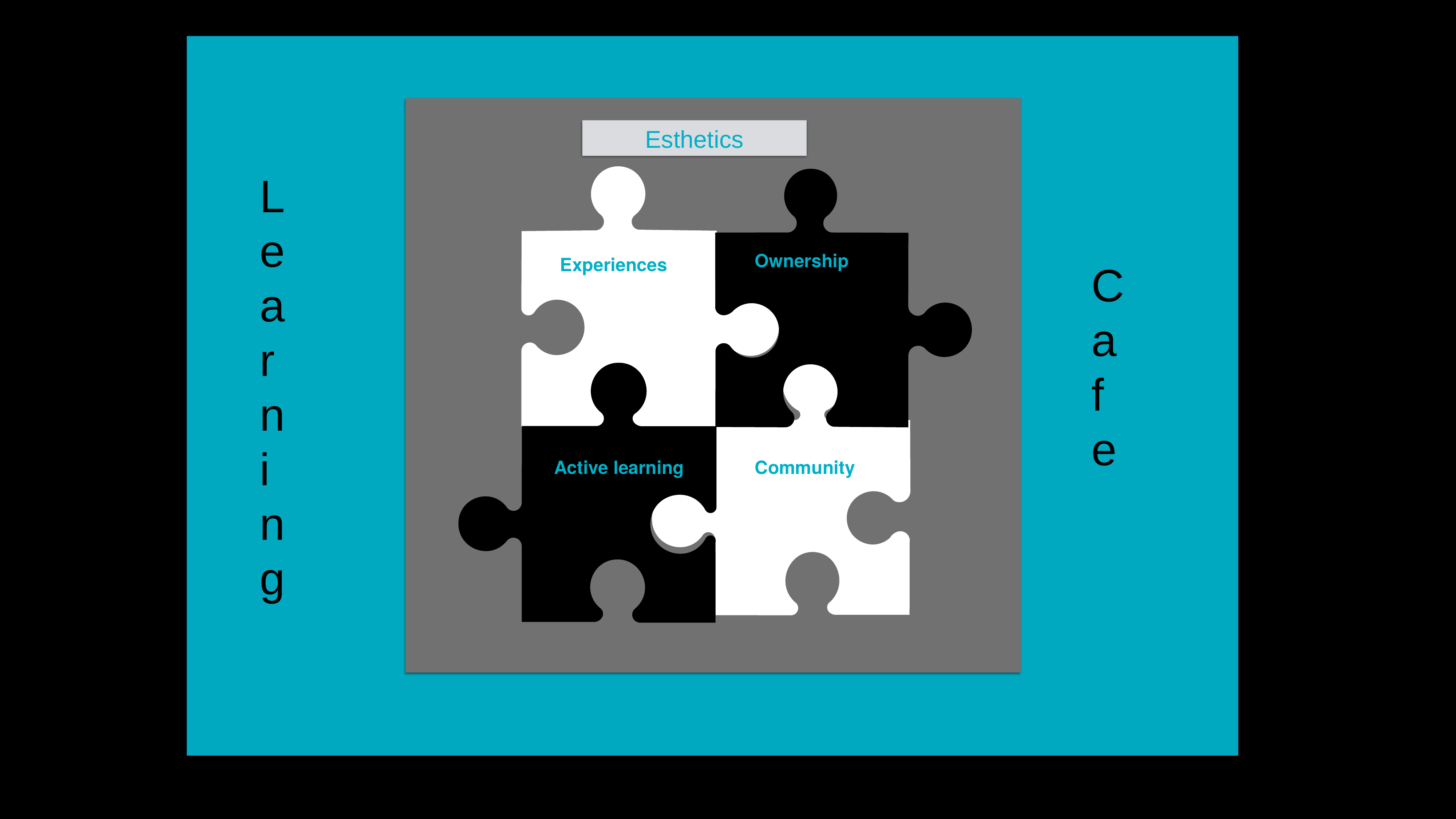

Esthetics
Learning

Ownership
Experiences
Active learning
Community
Cafe